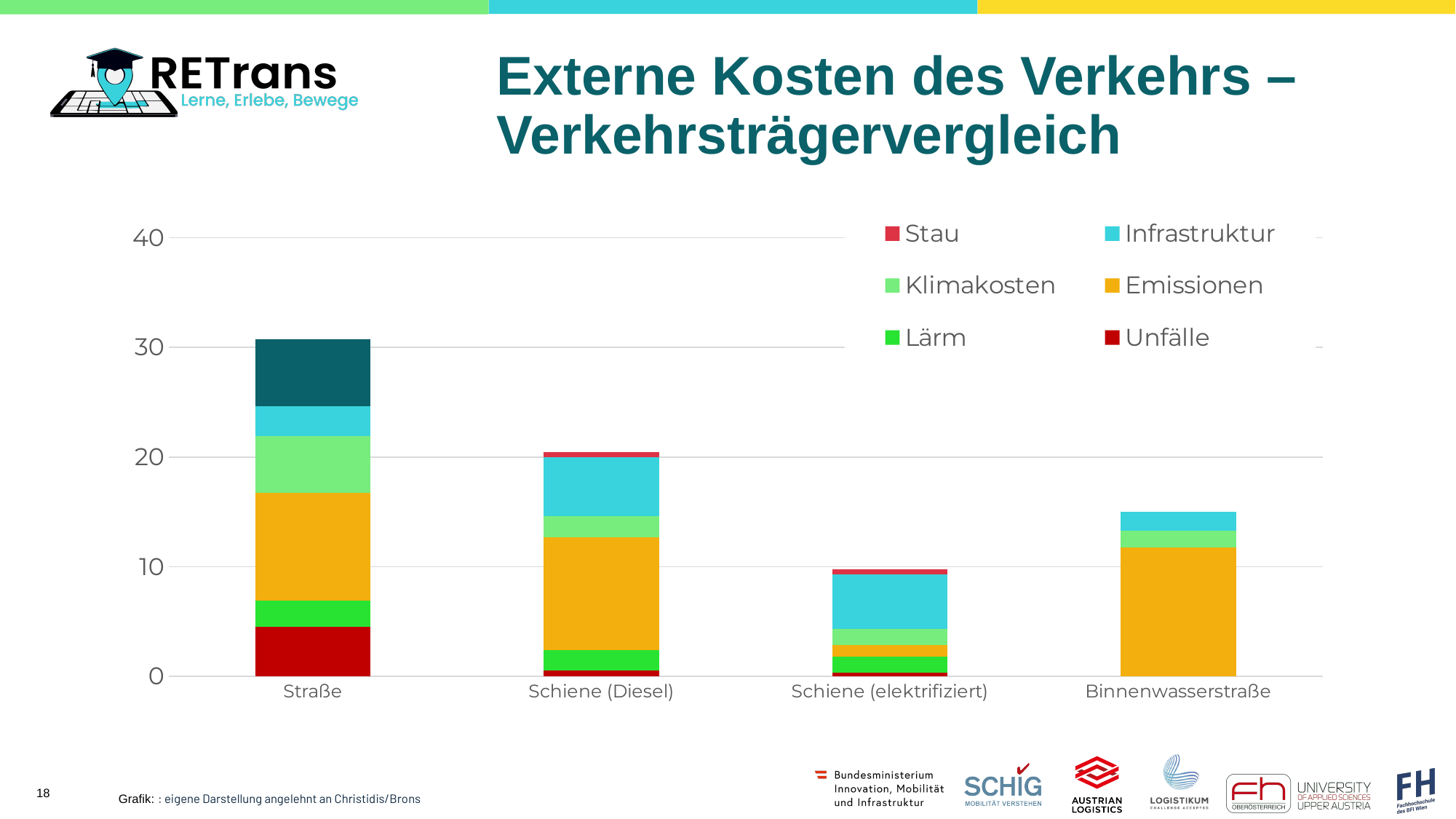

# Externe Kosten des Verkehrs – Verkehrsträgervergleich

### Chart

| Category | Unfälle | Lärm | Emissionen | Klimakosten | Infrastruktur | Stau |
|---|---|---|---|---|---|---|
| Straße | 4.50134016749236 | 2.3792297388122776 | 9.830631062326955 | 5.2281806248600216 | 2.7104081806673093 | 6.124090405489754 |
| Schiene (Diesel) | 0.5369515868825179 | 1.8818121093586515 | 10.254059784879619 | 1.9010286013463367 | 5.432872380512528 | 0.44025000324842894 |
| Schiene (elektrifiziert) | 0.330424212137523 | 1.4922743151175901 | 1.001437763355768 | 1.4585486567012014 | 5.042532843903752 | 0.4086190407990971 |
| Binnenwasserstraße | 0.0 | 0.0 | 11.7708634504275 | 1.519981789282231 | 1.7114879416116142 | 0.0 |
Grafik: : eigene Darstellung angelehnt an Christidis/Brons